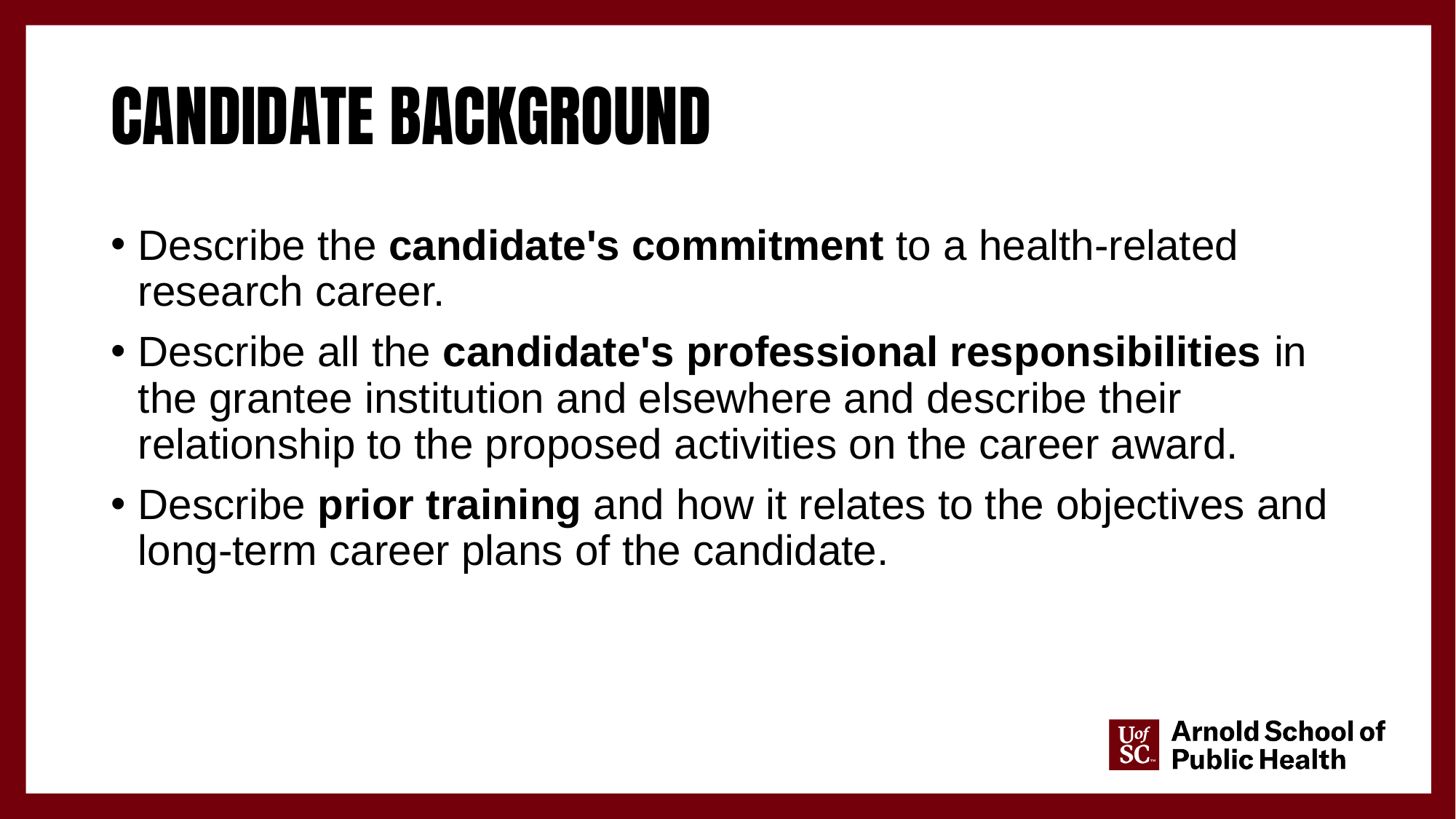

# Candidate background
Describe the candidate's commitment to a health-related research career.
Describe all the candidate's professional responsibilities in the grantee institution and elsewhere and describe their relationship to the proposed activities on the career award.
Describe prior training and how it relates to the objectives and long-term career plans of the candidate.